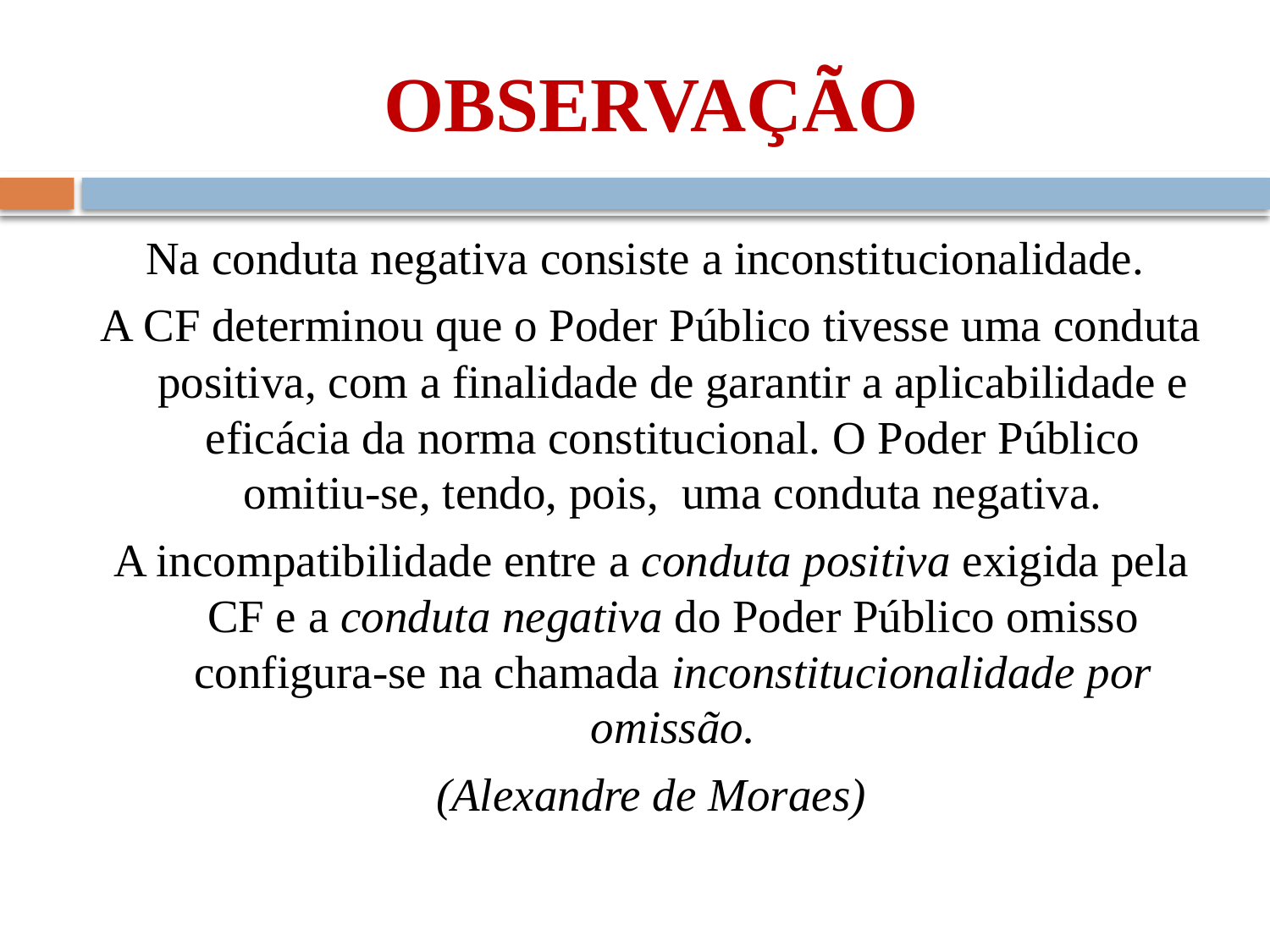

# OBSERVAÇÃO
Na conduta negativa consiste a inconstitucionalidade.
A CF determinou que o Poder Público tivesse uma conduta positiva, com a finalidade de garantir a aplicabilidade e eficácia da norma constitucional. O Poder Público omitiu-se, tendo, pois,  uma conduta negativa.
A incompatibilidade entre a conduta positiva exigida pela CF e a conduta negativa do Poder Público omisso configura-se na chamada inconstitucionalidade por omissão.
(Alexandre de Moraes)